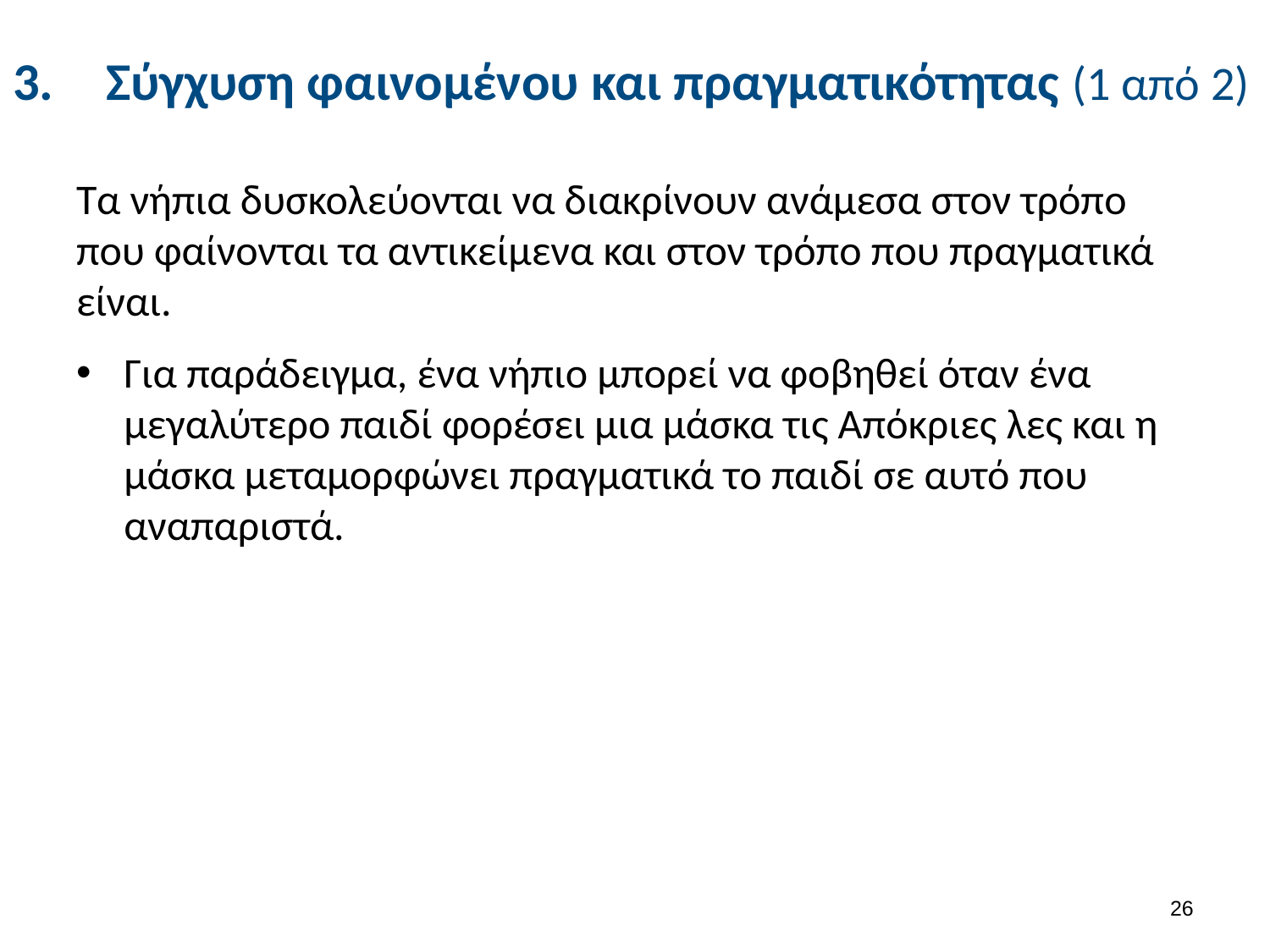

# Σύγχυση φαινομένου και πραγματικότητας (1 από 2)
Τα νήπια δυσκολεύονται να διακρίνουν ανάμεσα στον τρόπο που φαίνονται τα αντικείμενα και στον τρόπο που πραγματικά είναι.
Για παράδειγμα, ένα νήπιο μπορεί να φοβηθεί όταν ένα μεγαλύτερο παιδί φορέσει μια μάσκα τις Απόκριες λες και η μάσκα μεταμορφώνει πραγματικά το παιδί σε αυτό που αναπαριστά.

26